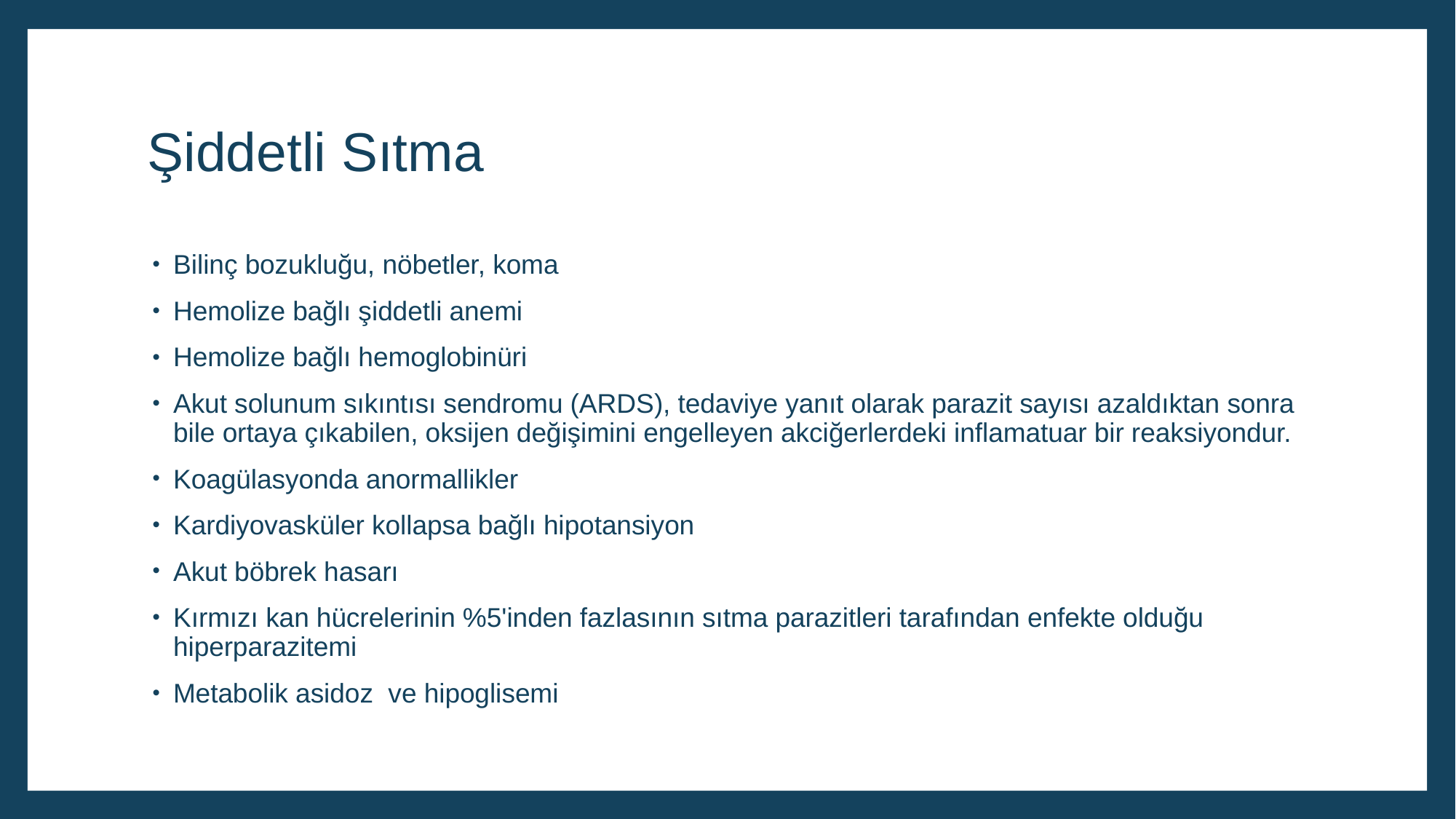

# Şiddetli Sıtma
Bilinç bozukluğu, nöbetler, koma
Hemolize bağlı şiddetli anemi
Hemolize bağlı hemoglobinüri
Akut solunum sıkıntısı sendromu (ARDS), tedaviye yanıt olarak parazit sayısı azaldıktan sonra bile ortaya çıkabilen, oksijen değişimini engelleyen akciğerlerdeki inflamatuar bir reaksiyondur.
Koagülasyonda anormallikler
Kardiyovasküler kollapsa bağlı hipotansiyon
Akut böbrek hasarı
Kırmızı kan hücrelerinin %5'inden fazlasının sıtma parazitleri tarafından enfekte olduğu hiperparazitemi
Metabolik asidoz  ve hipoglisemi